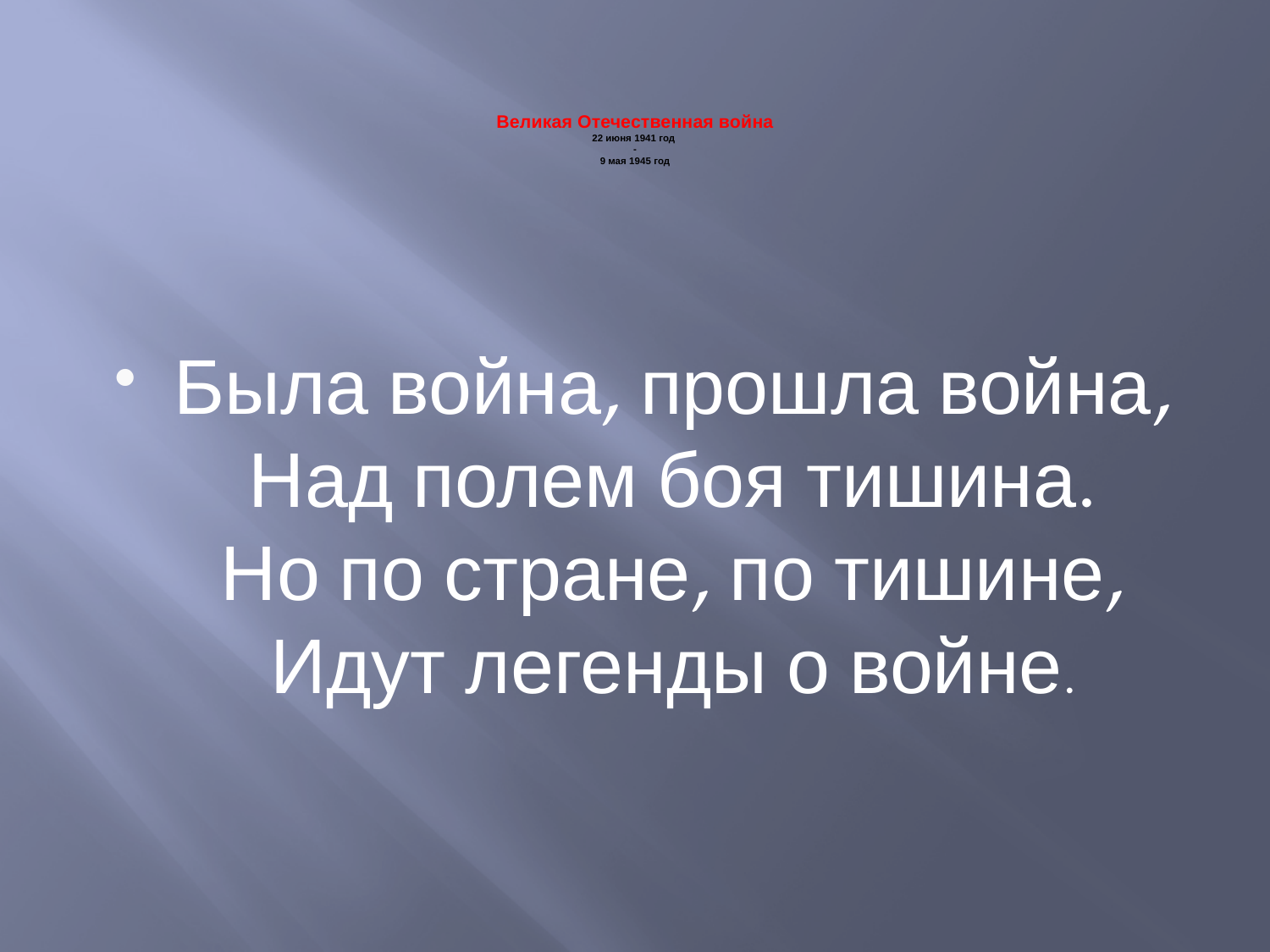

# Великая Отечественная война 22 июня 1941 год - 9 мая 1945 год

Была война, прошла война,
Над полем боя тишина.
Но по стране, по тишине,
Идут легенды о войне.